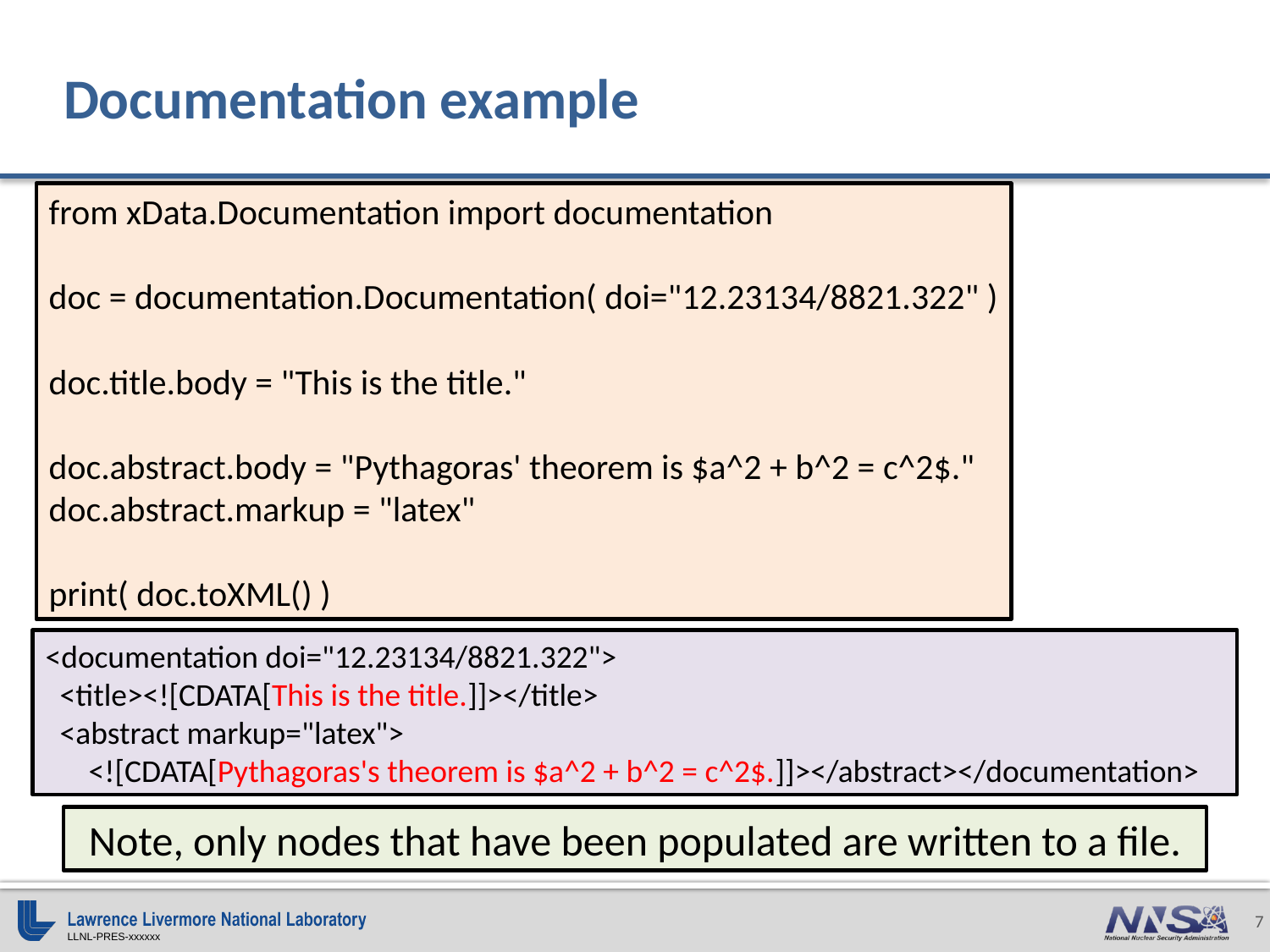

# Documentation example
from xData.Documentation import documentation

doc = documentation.Documentation( doi="12.23134/8821.322" )

doc.title.body = "This is the title."

doc.abstract.body = "Pythagoras' theorem is $a^2 + b^2 = c^2$."
doc.abstract.markup = "latex"

print( doc.toXML() )
<documentation doi="12.23134/8821.322">
  <title><![CDATA[This is the title.]]></title>
  <abstract markup="latex">
      <![CDATA[Pythagoras's theorem is $a^2 + b^2 = c^2$.]]></abstract></documentation>
Note, only nodes that have been populated are written to a file.